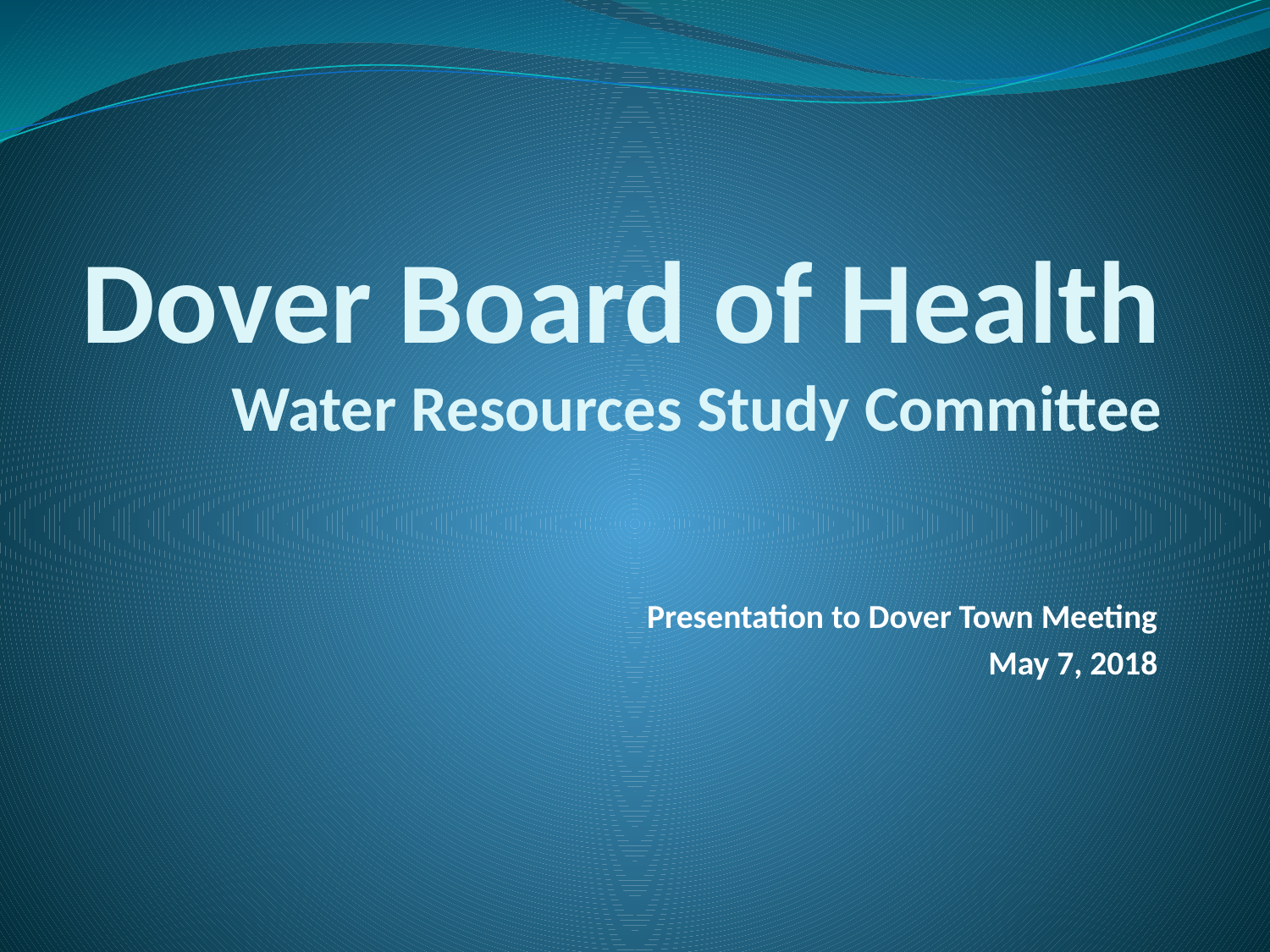

# Dover Board of Health Water Resources Study Committee

Presentation to Dover Town Meeting
May 7, 2018